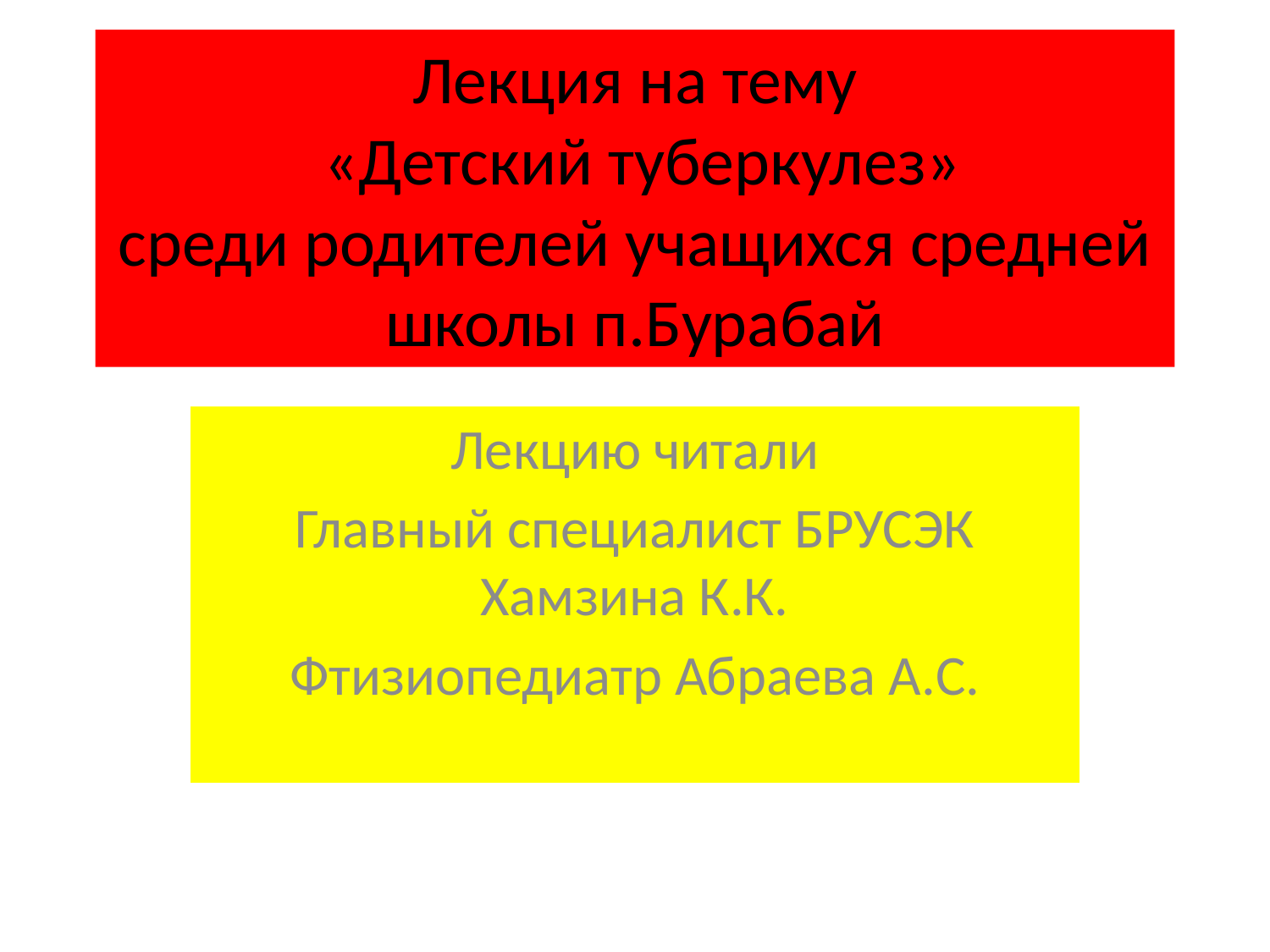

# Лекция на тему «Детский туберкулез» среди родителей учащихся средней школы п.Бурабай
Лекцию читали
Главный специалист БРУСЭК Хамзина К.К.
Фтизиопедиатр Абраева А.С.